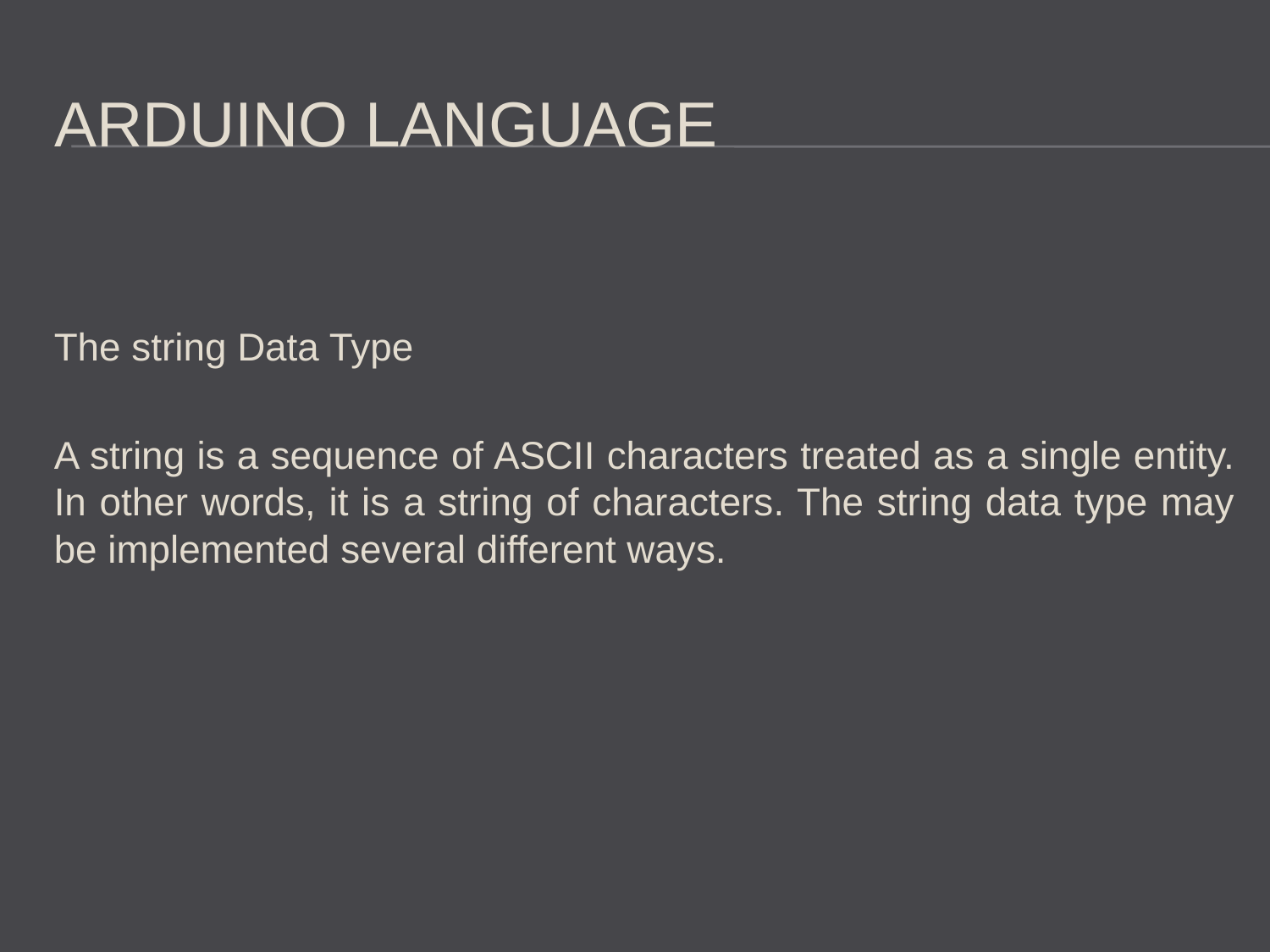

# Arduino Language
The string Data Type

A string is a sequence of ASCII characters treated as a single entity. In other words, it is a string of characters. The string data type may be implemented several different ways.